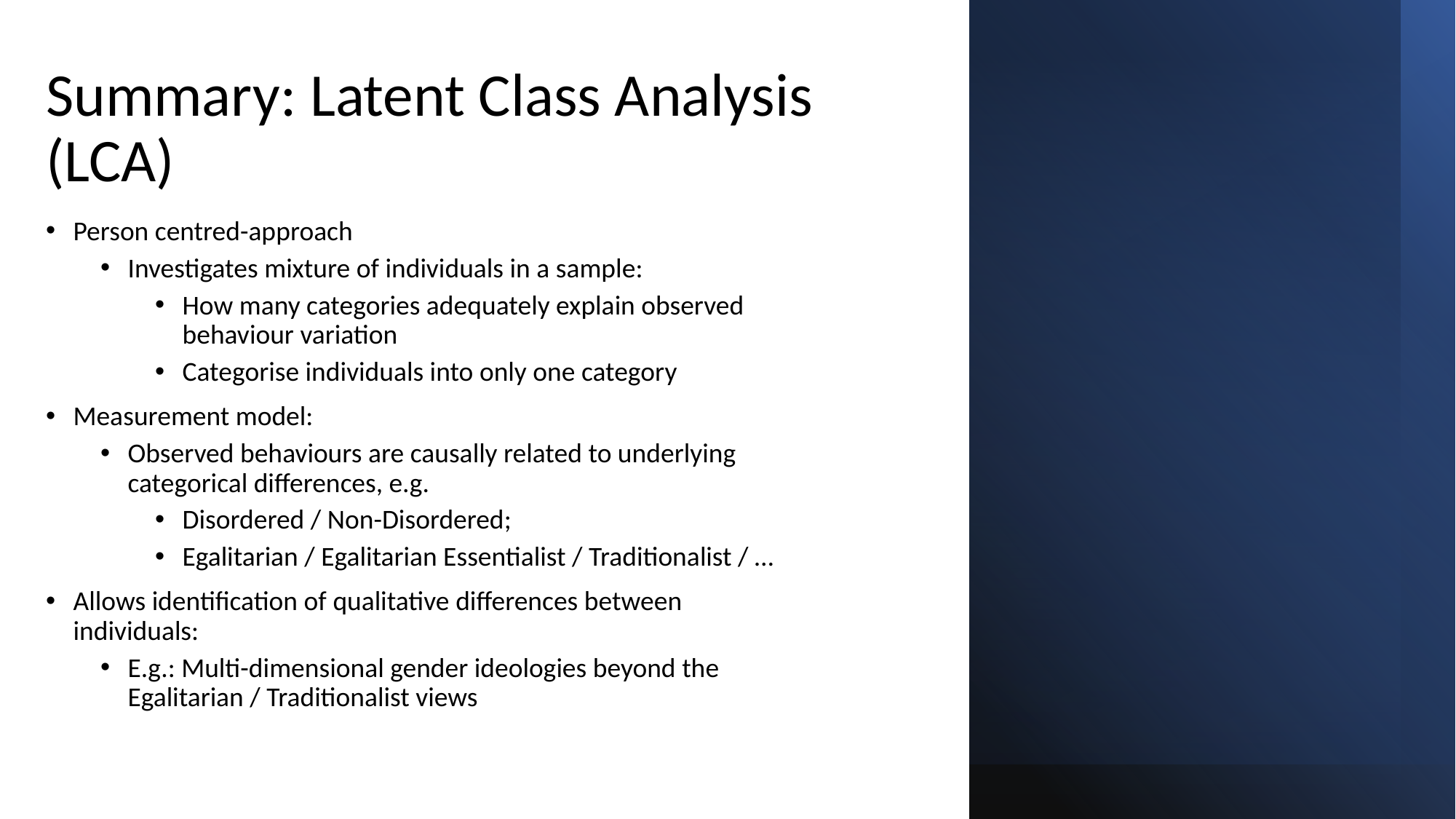

# Summary: Latent Class Analysis (LCA)
Person centred-approach
Investigates mixture of individuals in a sample:
How many categories adequately explain observed behaviour variation
Categorise individuals into only one category
Measurement model:
Observed behaviours are causally related to underlying categorical differences, e.g.
Disordered / Non-Disordered;
Egalitarian / Egalitarian Essentialist / Traditionalist / …
Allows identification of qualitative differences between individuals:
E.g.: Multi-dimensional gender ideologies beyond the Egalitarian / Traditionalist views